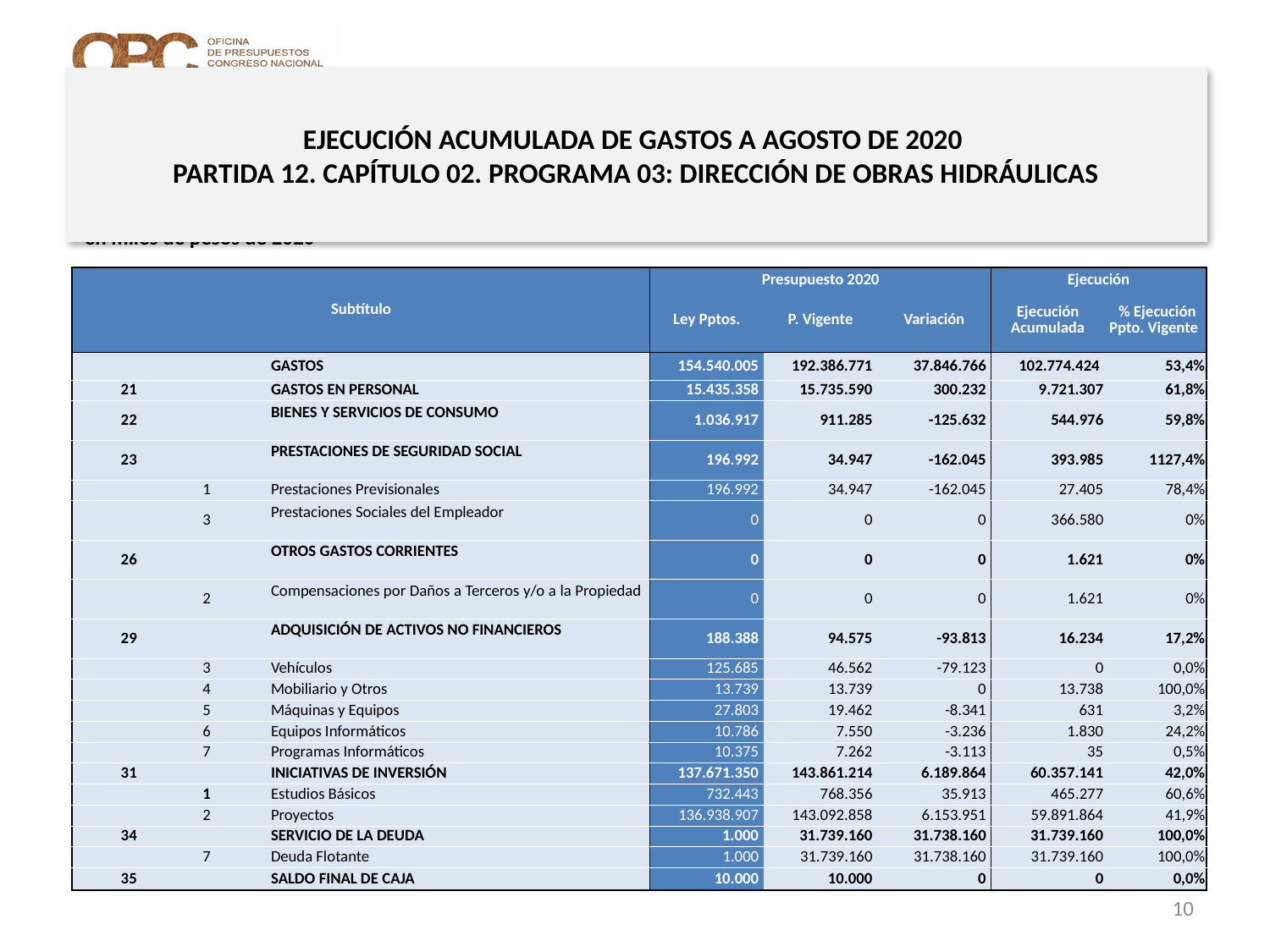

# EJECUCIÓN ACUMULADA DE GASTOS A AGOSTO DE 2020 PARTIDA 12. CAPÍTULO 02. PROGRAMA 03: DIRECCIÓN DE OBRAS HIDRÁULICAS
en miles de pesos de 2020
| Subtítulo |  |  |  | Presupuesto 2020 |  |  | Ejecución |  |
| --- | --- | --- | --- | --- | --- | --- | --- | --- |
|  |  |  |  | Ley Pptos. | P. Vigente | Variación | Ejecución Acumulada | % Ejecución Ppto. Vigente |
|  |  |  | GASTOS | 154.540.005 | 192.386.771 | 37.846.766 | 102.774.424 | 53,4% |
| 21 |  |  | GASTOS EN PERSONAL | 15.435.358 | 15.735.590 | 300.232 | 9.721.307 | 61,8% |
| 22 |  |  | BIENES Y SERVICIOS DE CONSUMO | 1.036.917 | 911.285 | -125.632 | 544.976 | 59,8% |
| 23 |  |  | PRESTACIONES DE SEGURIDAD SOCIAL | 196.992 | 34.947 | -162.045 | 393.985 | 1127,4% |
|  | 1 |  | Prestaciones Previsionales | 196.992 | 34.947 | -162.045 | 27.405 | 78,4% |
|  | 3 |  | Prestaciones Sociales del Empleador | 0 | 0 | 0 | 366.580 | 0% |
| 26 |  |  | OTROS GASTOS CORRIENTES | 0 | 0 | 0 | 1.621 | 0% |
|  | 2 |  | Compensaciones por Daños a Terceros y/o a la Propiedad | 0 | 0 | 0 | 1.621 | 0% |
| 29 |  |  | ADQUISICIÓN DE ACTIVOS NO FINANCIEROS | 188.388 | 94.575 | -93.813 | 16.234 | 17,2% |
|  | 3 |  | Vehículos | 125.685 | 46.562 | -79.123 | 0 | 0,0% |
|  | 4 |  | Mobiliario y Otros | 13.739 | 13.739 | 0 | 13.738 | 100,0% |
|  | 5 |  | Máquinas y Equipos | 27.803 | 19.462 | -8.341 | 631 | 3,2% |
|  | 6 |  | Equipos Informáticos | 10.786 | 7.550 | -3.236 | 1.830 | 24,2% |
|  | 7 |  | Programas Informáticos | 10.375 | 7.262 | -3.113 | 35 | 0,5% |
| 31 |  |  | INICIATIVAS DE INVERSIÓN | 137.671.350 | 143.861.214 | 6.189.864 | 60.357.141 | 42,0% |
|  | 1 |  | Estudios Básicos | 732.443 | 768.356 | 35.913 | 465.277 | 60,6% |
|  | 2 |  | Proyectos | 136.938.907 | 143.092.858 | 6.153.951 | 59.891.864 | 41,9% |
| 34 |  |  | SERVICIO DE LA DEUDA | 1.000 | 31.739.160 | 31.738.160 | 31.739.160 | 100,0% |
|  | 7 |  | Deuda Flotante | 1.000 | 31.739.160 | 31.738.160 | 31.739.160 | 100,0% |
| 35 |  |  | SALDO FINAL DE CAJA | 10.000 | 10.000 | 0 | 0 | 0,0% |
Fuente: Elaboración propia en base  a Informes de ejecución presupuestaria mensual de DIPRES
10